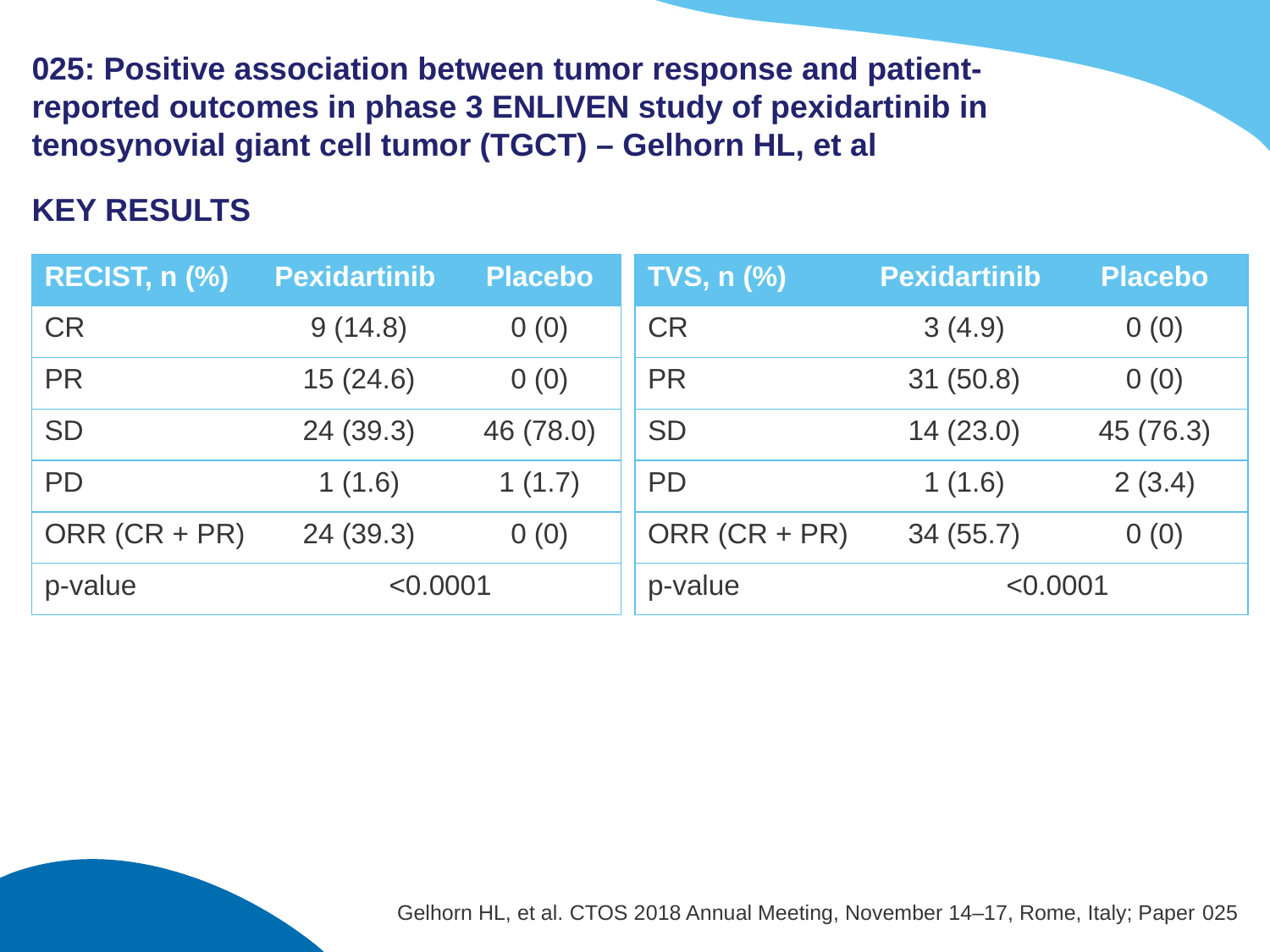

# 025: Positive association between tumor response and patient-reported outcomes in phase 3 ENLIVEN study of pexidartinib in tenosynovial giant cell tumor (TGCT) – Gelhorn HL, et al
KEY RESULTS

| RECIST, n (%) | Pexidartinib | Placebo |
| --- | --- | --- |
| CR | 9 (14.8) | 0 (0) |
| PR | 15 (24.6) | 0 (0) |
| SD | 24 (39.3) | 46 (78.0) |
| PD | 1 (1.6) | 1 (1.7) |
| ORR (CR + PR) | 24 (39.3) | 0 (0) |
| p-value | <0.0001 |  |
| TVS, n (%) | Pexidartinib | Placebo |
| --- | --- | --- |
| CR | 3 (4.9) | 0 (0) |
| PR | 31 (50.8) | 0 (0) |
| SD | 14 (23.0) | 45 (76.3) |
| PD | 1 (1.6) | 2 (3.4) |
| ORR (CR + PR) | 34 (55.7) | 0 (0) |
| p-value | <0.0001 |  |
Gelhorn HL, et al. CTOS 2018 Annual Meeting, November 14–17, Rome, Italy; Paper 025